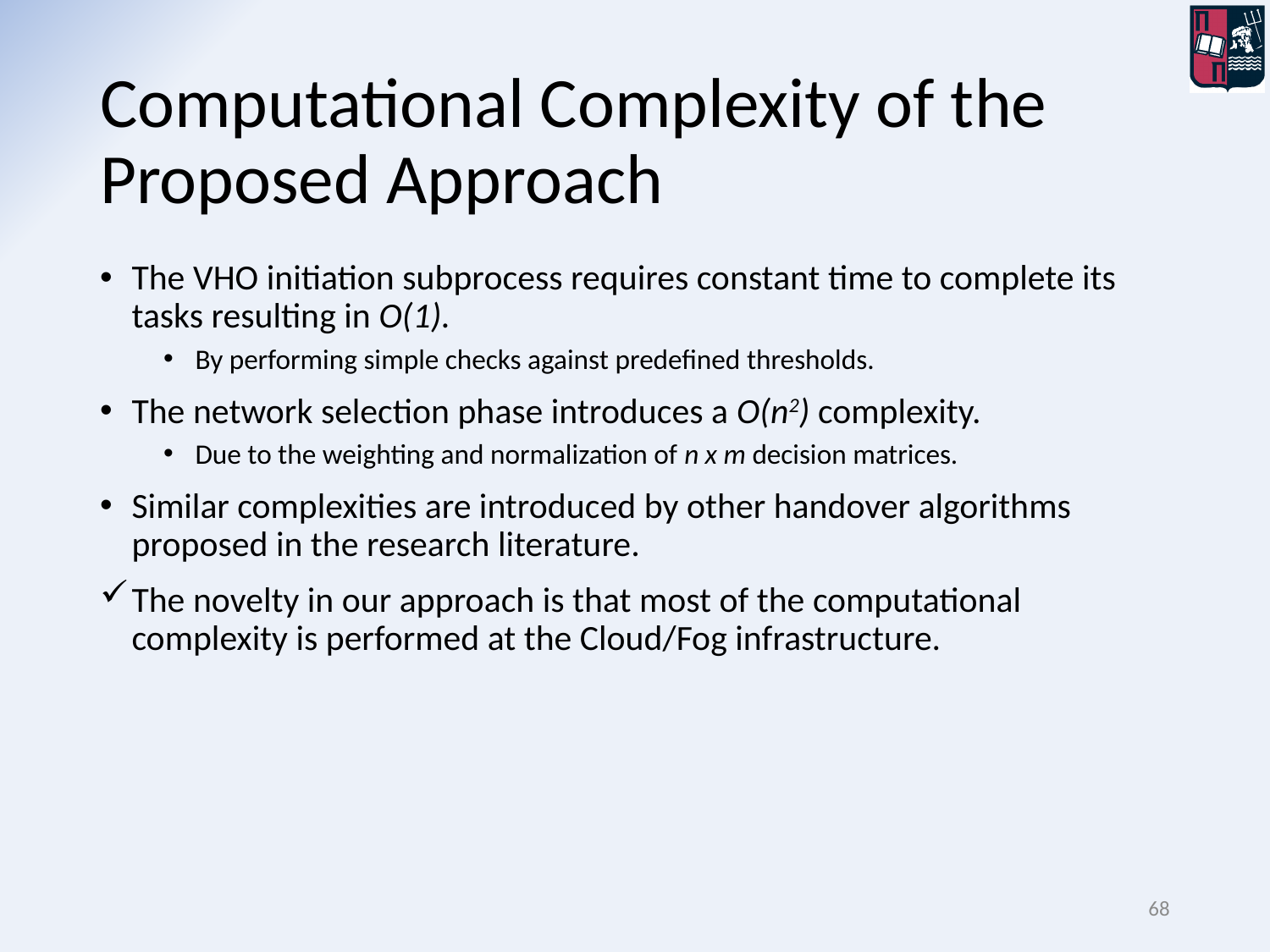

# Computational Complexity of the Proposed Approach
The VHO initiation subprocess requires constant time to complete its tasks resulting in O(1).
By performing simple checks against predefined thresholds.
The network selection phase introduces a O(n2) complexity.
Due to the weighting and normalization of n x m decision matrices.
Similar complexities are introduced by other handover algorithms proposed in the research literature.
The novelty in our approach is that most of the computational complexity is performed at the Cloud/Fog infrastructure.
68